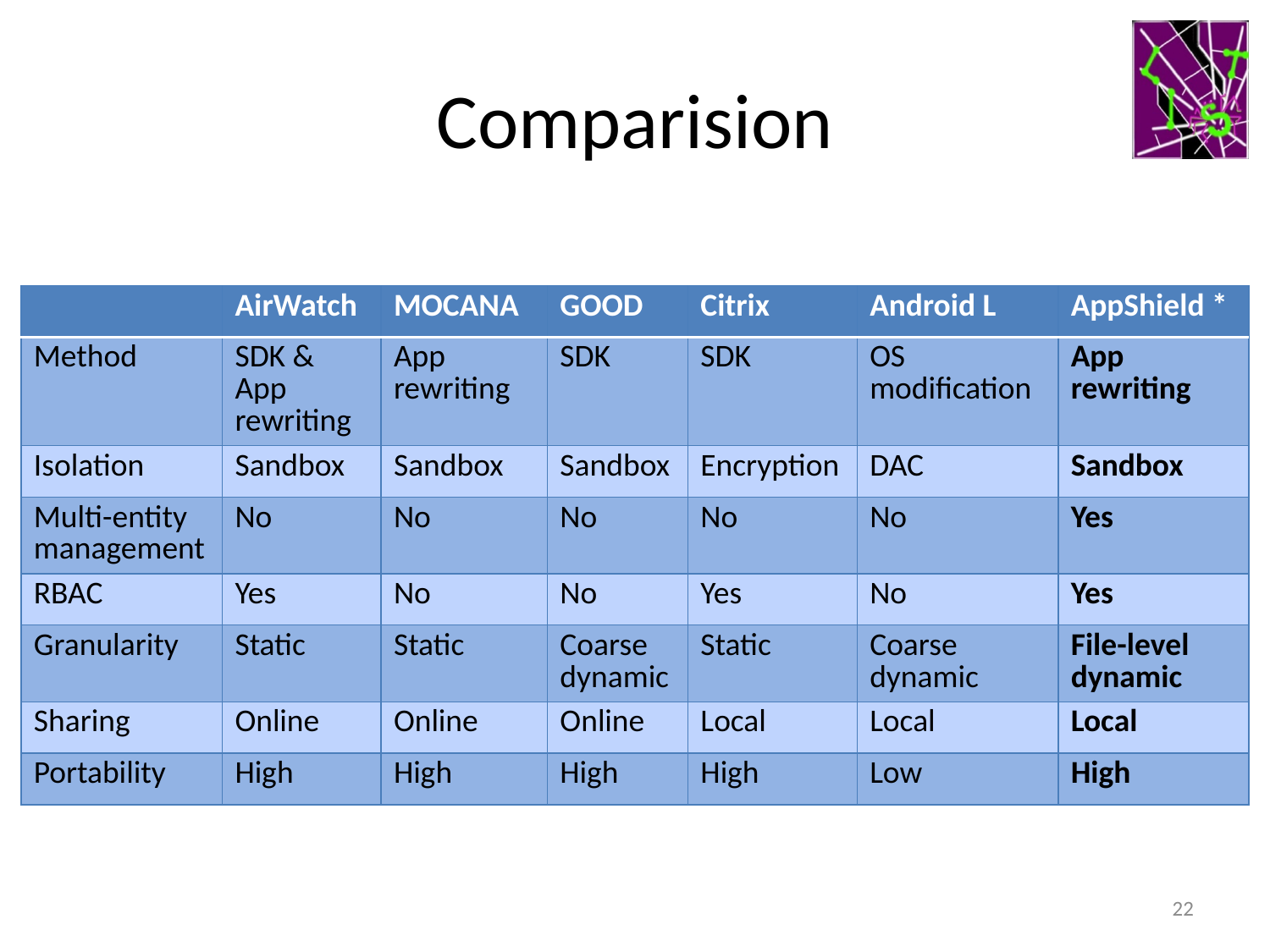

# Comparision
|  | AirWatch | MOCANA | GOOD | Citrix | Android L | AppShield \* |
| --- | --- | --- | --- | --- | --- | --- |
| Method | SDK & App rewriting | App rewriting | SDK | SDK | OS modification | App rewriting |
| Isolation | Sandbox | Sandbox | Sandbox | Encryption | DAC | Sandbox |
| Multi-entity management | No | No | No | No | No | Yes |
| RBAC | Yes | No | No | Yes | No | Yes |
| Granularity | Static | Static | Coarse dynamic | Static | Coarse dynamic | File-level dynamic |
| Sharing | Online | Online | Online | Local | Local | Local |
| Portability | High | High | High | High | Low | High |
22